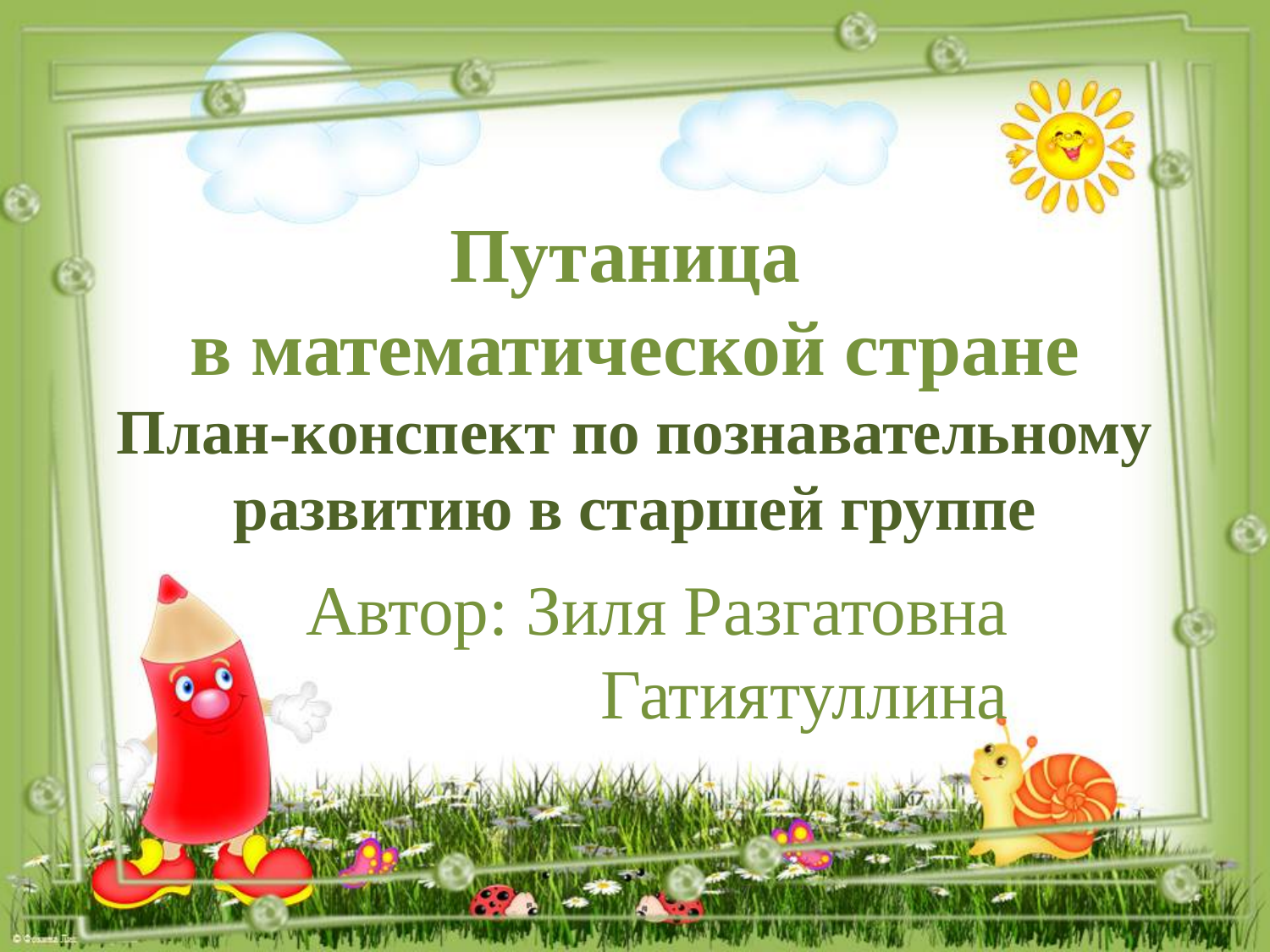

Путаница
в математической стране
План-конспект по познавательному развитию в старшей группе
Автор: Зиля Разгатовна Гатиятуллина